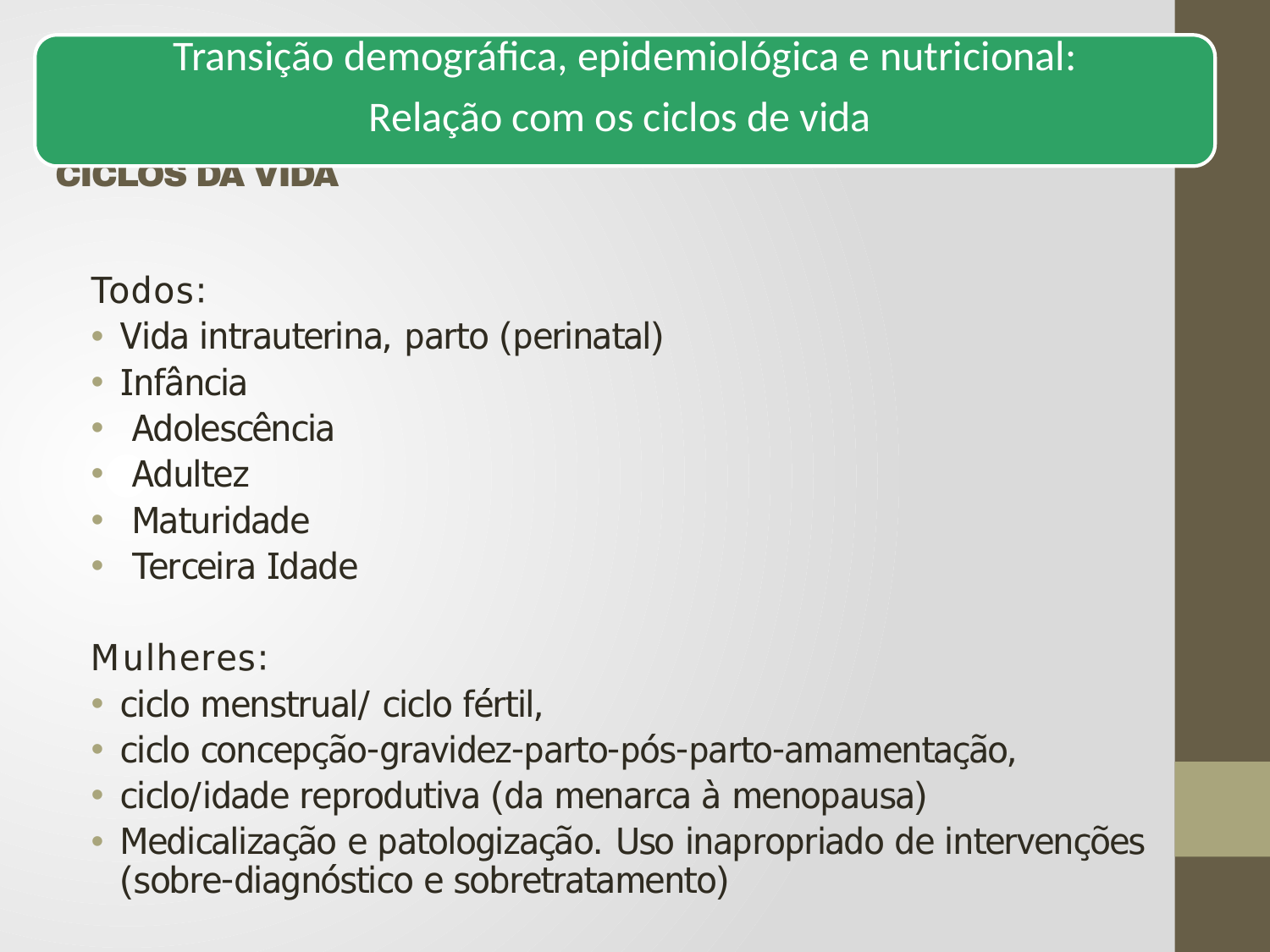

Transição demográfica, epidemiológica e nutricional:
Relação com os ciclos de vida

# CICLOS DA VIDA
Todos:
Vida intrauterina, parto (perinatal)
Infância
 Adolescência
 Adultez
 Maturidade
 Terceira Idade

Mulheres:
ciclo menstrual/ ciclo fértil,
ciclo concepção-gravidez-parto-pós-parto-amamentação,
ciclo/idade reprodutiva (da menarca à menopausa)
Medicalização e patologização. Uso inapropriado de intervenções (sobre-diagnóstico e sobretratamento)